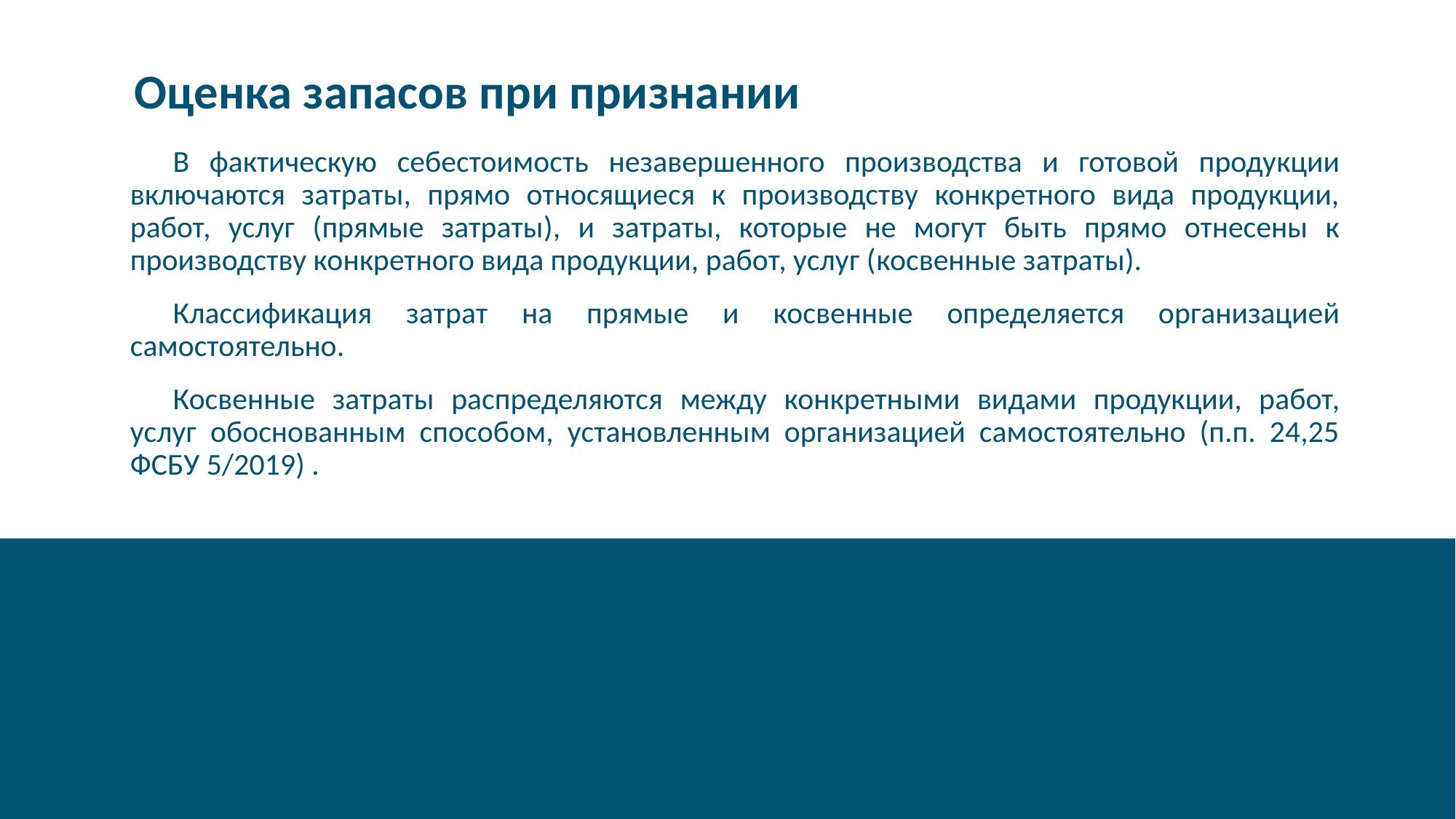

Оценка запасов при признании
В фактическую себестоимость незавершенного производства и готовой продукции включаются затраты, прямо относящиеся к производству конкретного вида продукции, работ, услуг (прямые затраты), и затраты, которые не могут быть прямо отнесены к производству конкретного вида продукции, работ, услуг (косвенные затраты).
Классификация затрат на прямые и косвенные определяется организацией самостоятельно.
Косвенные затраты распределяются между конкретными видами продукции, работ, услуг обоснованным способом, установленным организацией самостоятельно (п.п. 24,25 ФСБУ 5/2019) .